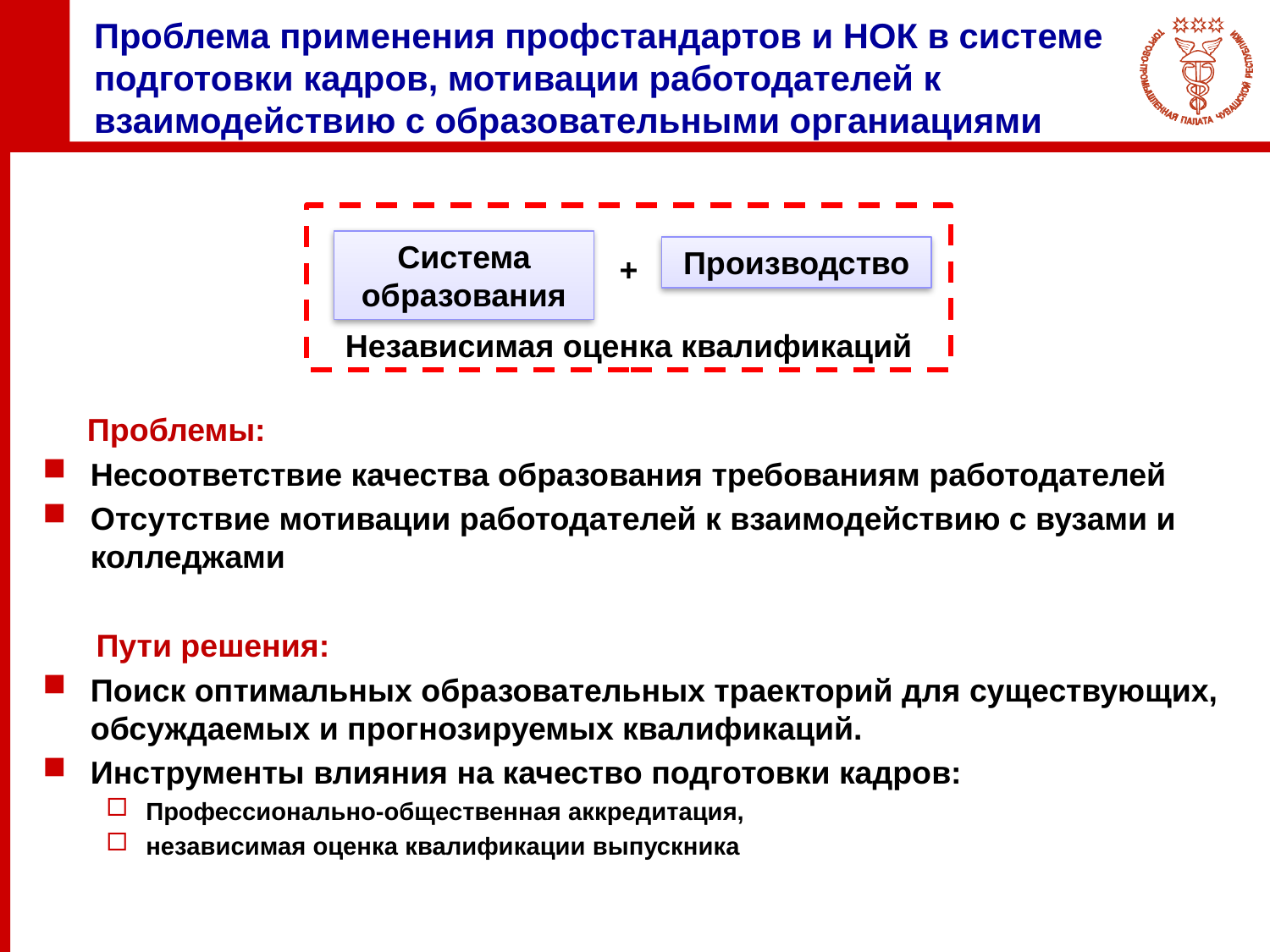

# Проблема применения профстандартов и НОК в системе подготовки кадров, мотивации работодателей к взаимодействию с образовательными органиациями

+

Независимая оценка квалификаций
Система образования
 Производство
     Проблемы:
Несоответствие качества образования требованиям работодателей
Отсутствие мотивации работодателей к взаимодействию с вузами и колледжами

      Пути решения:
Поиск оптимальных образовательных траекторий для существующих, обсуждаемых и прогнозируемых квалификаций.
Инструменты влияния на качество подготовки кадров:
Профессионально-общественная аккредитация,
независимая оценка квалификации выпускника